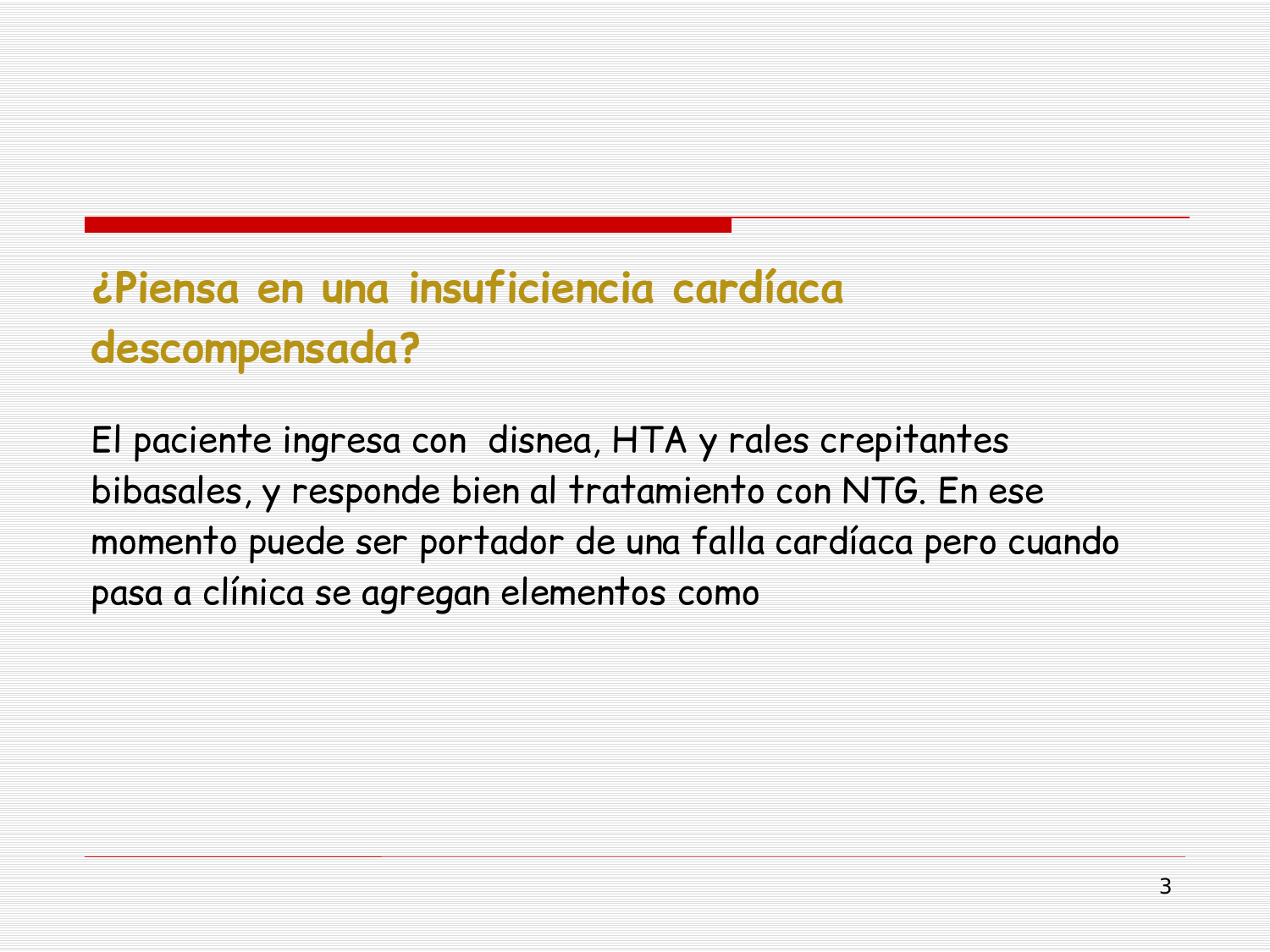

¿Piensa en una insuficiencia cardíaca descompensada?
El paciente ingresa con  disnea, HTA y rales crepitantes bibasales, y responde bien al tratamiento con NTG. En ese momento puede ser portador de una falla cardíaca pero cuando pasa a clínica se agregan elementos como
3